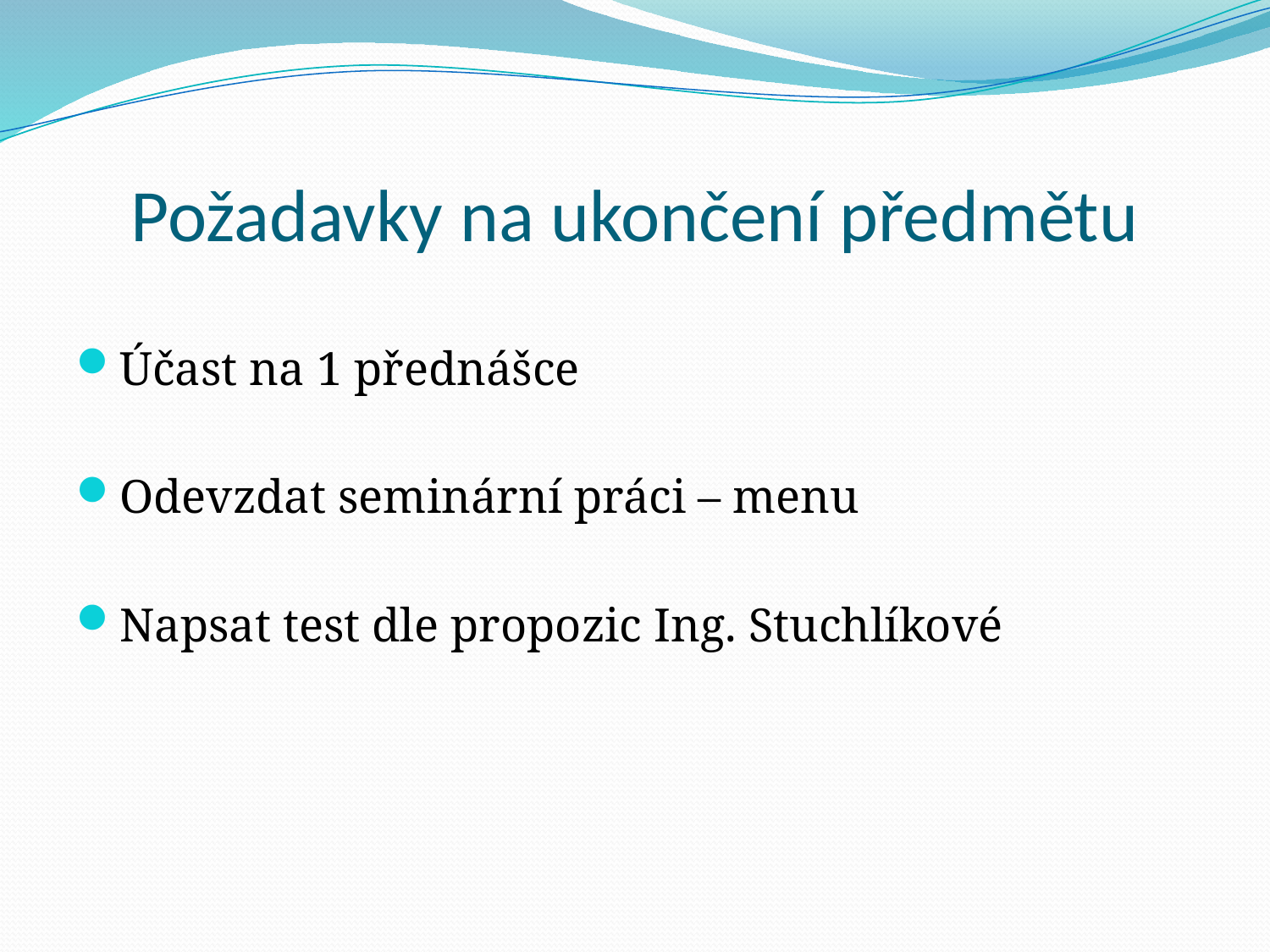

# Požadavky na ukončení předmětu

Účast na 1 přednášce

Odevzdat seminární práci – menu

Napsat test dle propozic Ing. Stuchlíkové